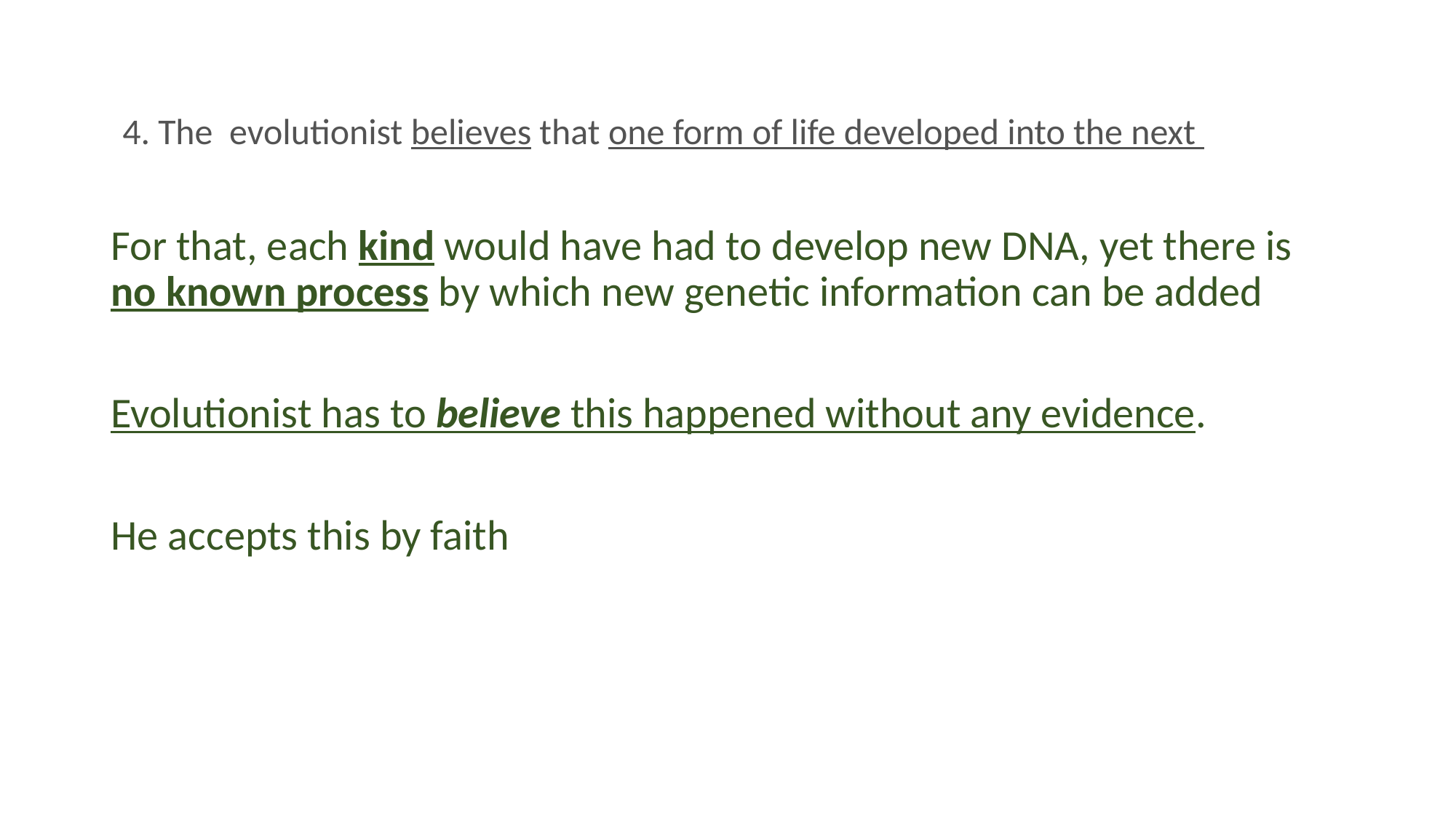

# 4. The  evolutionist believes that one form of life developed into the next
For that, each kind would have had to develop new DNA, yet there is no known process by which new genetic information can be added

Evolutionist has to believe this happened without any evidence.

He accepts this by faith